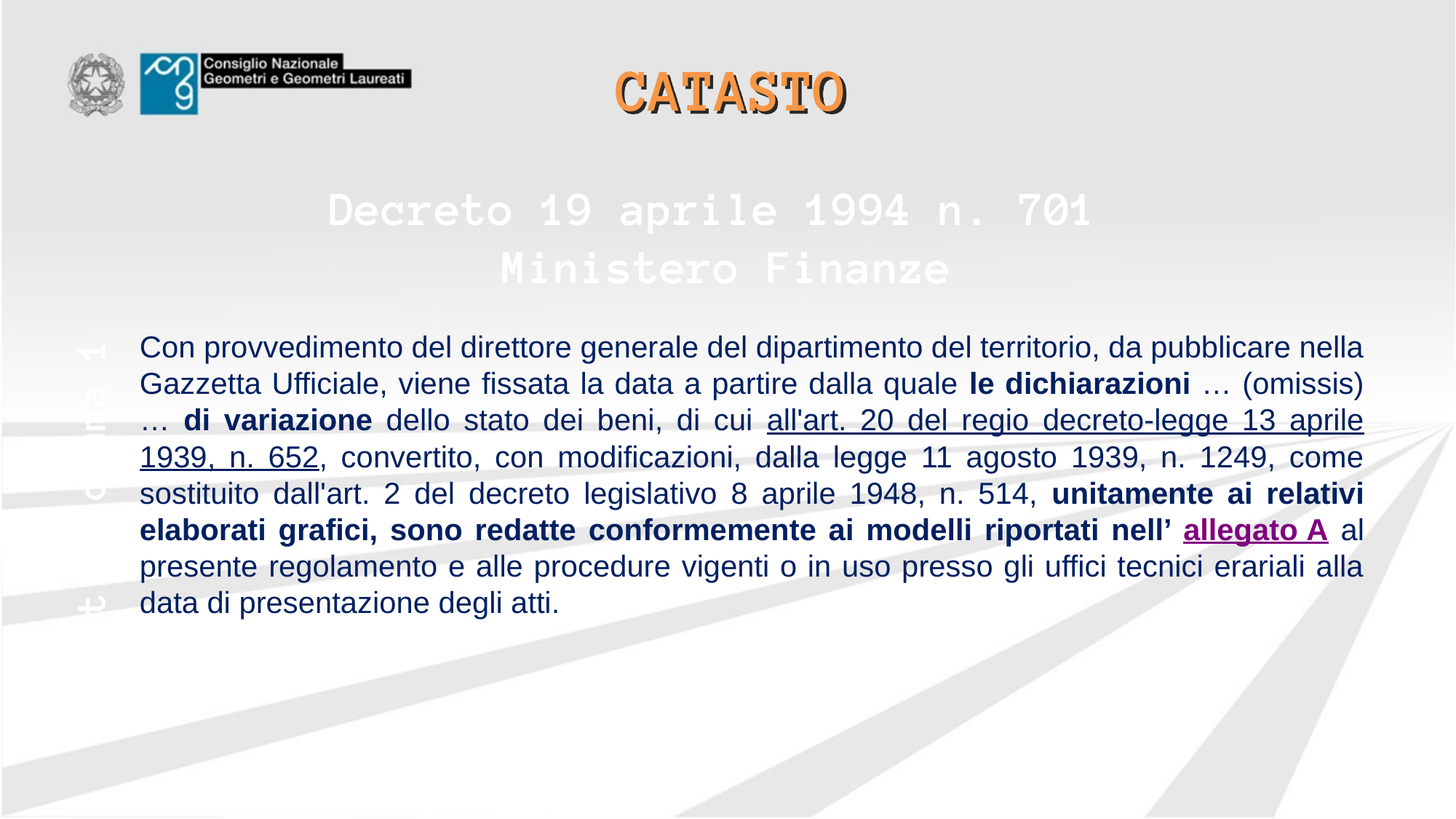

# CATASTO
Decreto 19 aprile 1994 n. 701  Ministero Finanze
Con provvedimento del direttore generale del dipartimento del territorio, da pubblicare nella Gazzetta Ufficiale, viene fissata la data a partire dalla quale le dichiarazioni … (omissis) … di variazione dello stato dei beni, di cui all'art. 20 del regio decreto-legge 13 aprile 1939, n. 652, convertito, con modificazioni, dalla legge 11 agosto 1939, n. 1249, come sostituito dall'art. 2 del decreto legislativo 8 aprile 1948, n. 514, unitamente ai relativi elaborati grafici, sono redatte conformemente ai modelli riportati nell’ allegato A al presente regolamento e alle procedure vigenti o in uso presso gli uffici tecnici erariali alla data di presentazione degli atti.
Art. 1 comma 1